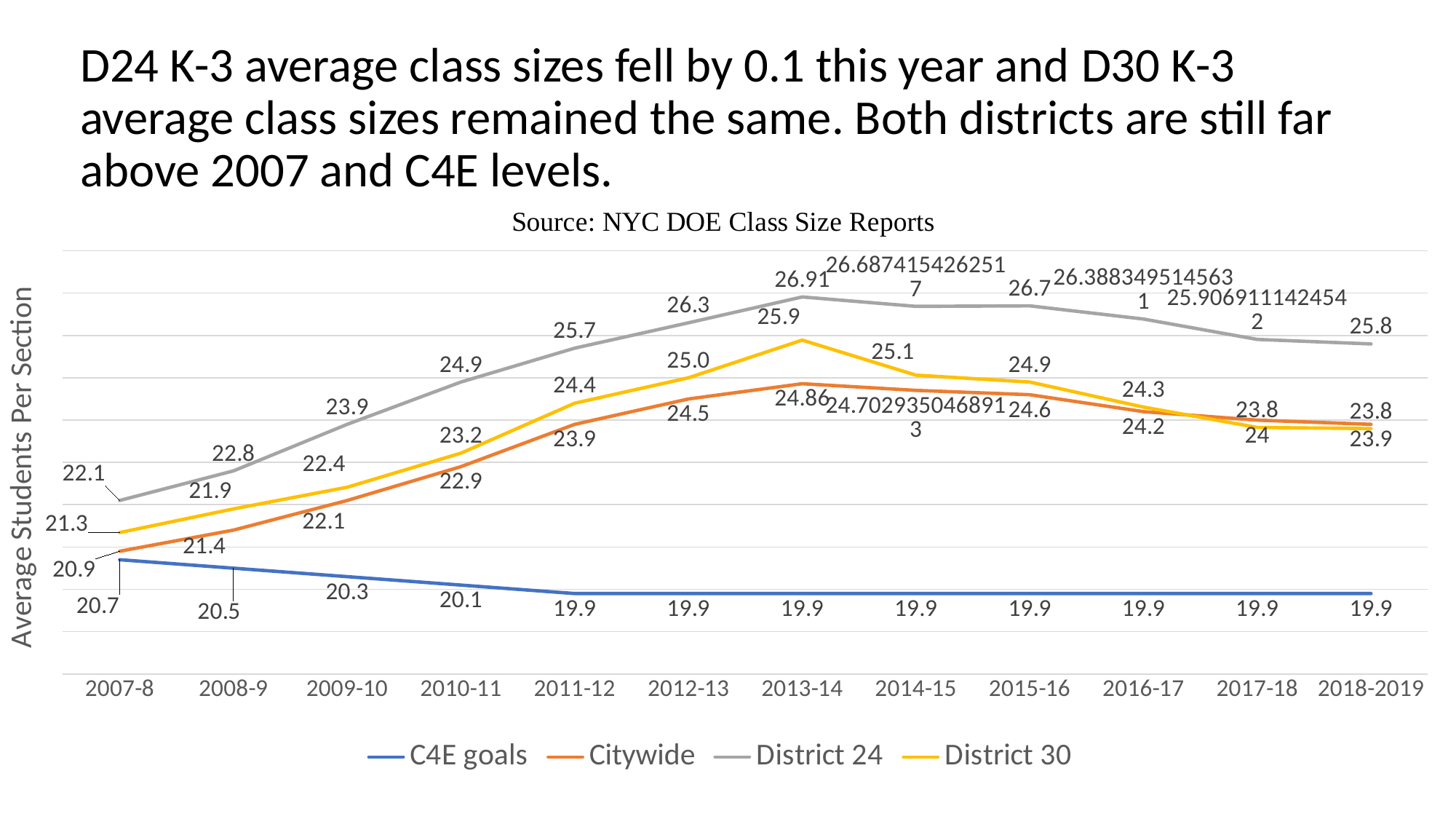

# D24 K-3 average class sizes fell by 0.1 this year and D30 K-3 average class sizes remained the same. Both districts are still far above 2007 and C4E levels.

### Chart

| Category | C4E goals | Citywide | District 24 | District 30 |
|---|---|---|---|---|
| 2007-8 | 20.7 | 20.9 | 22.1 | 21.341818181818184 |
| 2008-9 | 20.5 | 21.4 | 22.8 | 21.900369003690038 |
| 2009-10 | 20.3 | 22.1 | 23.9 | 22.41417910447761 |
| 2010-11 | 20.1 | 22.9 | 24.9 | 23.21923076923077 |
| 2011-12 | 19.9 | 23.9 | 25.7 | 24.4 |
| 2012-13 | 19.9 | 24.5 | 26.3 | 25.0 |
| 2013-14 | 19.9 | 24.86 | 26.91 | 25.89 |
| 2014-15 | 19.9 | 24.70293504689128 | 26.687415426251693 | 25.0625 |
| 2015-16 | 19.9 | 24.6 | 26.7 | 24.9 |
| 2016-17 | 19.9 | 24.2 | 26.388349514563107 | 24.30721649484536 |
| 2017-18 | 19.9 | 24.0 | 25.90691114245416 | 23.827442827442827 |
| 2018-2019 | 19.9 | 23.9 | 25.8 | 23.8 |